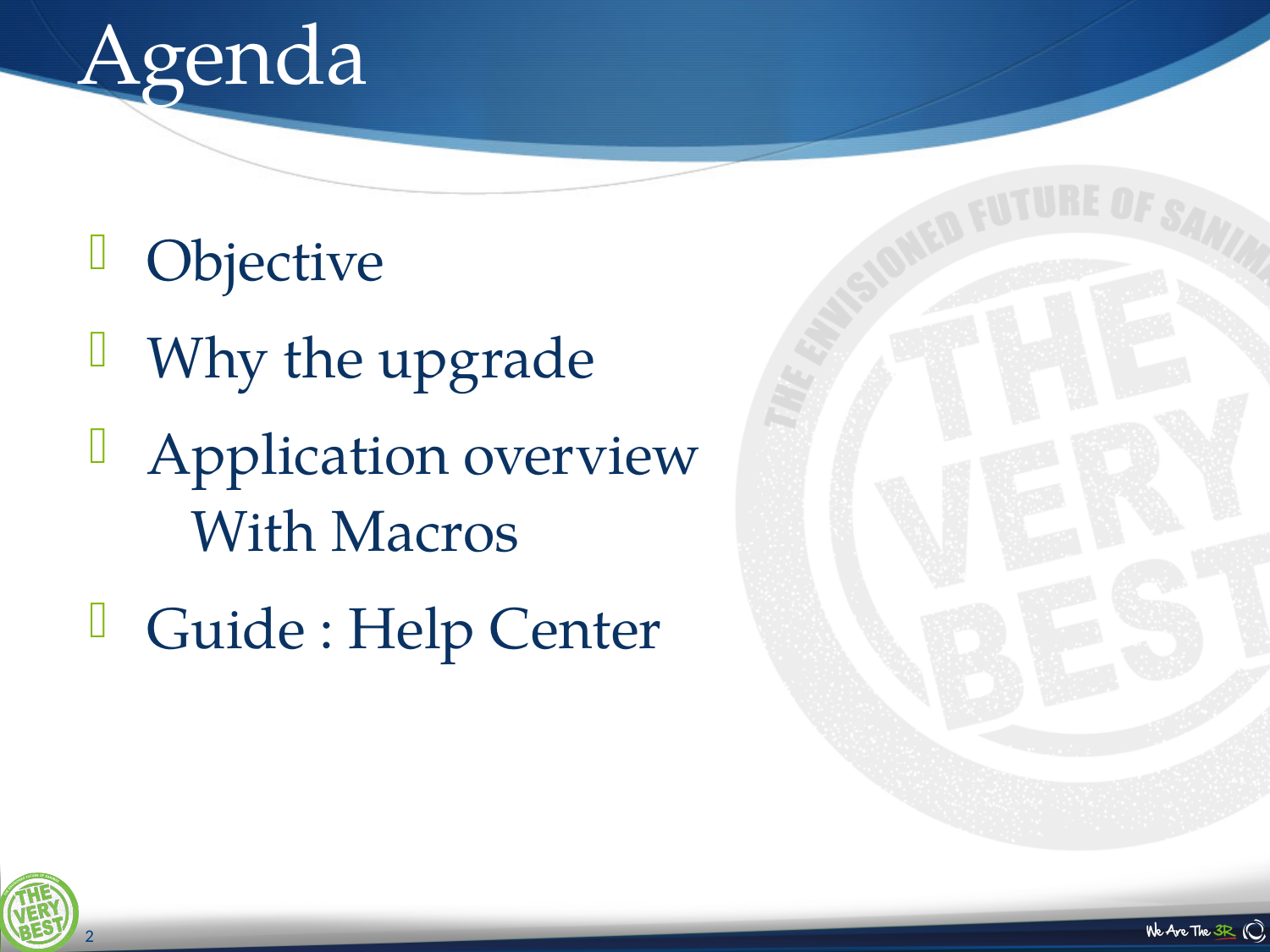

# Agenda
 Objective
 Why the upgrade
 Application overview
    With Macros
 Guide : Help Center